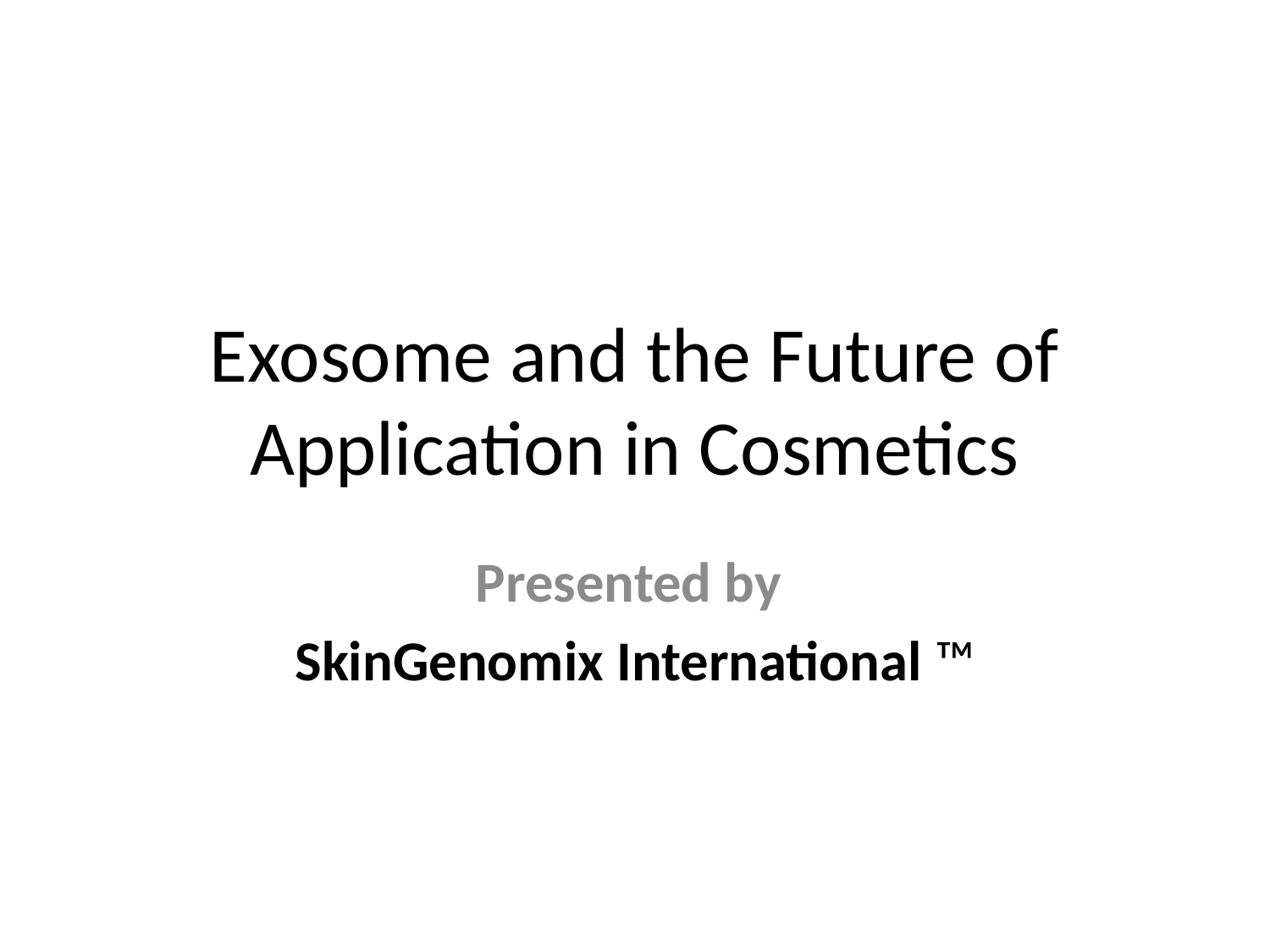

# Exosome and the Future of Application in Cosmetics
Presented by
SkinGenomix International ™